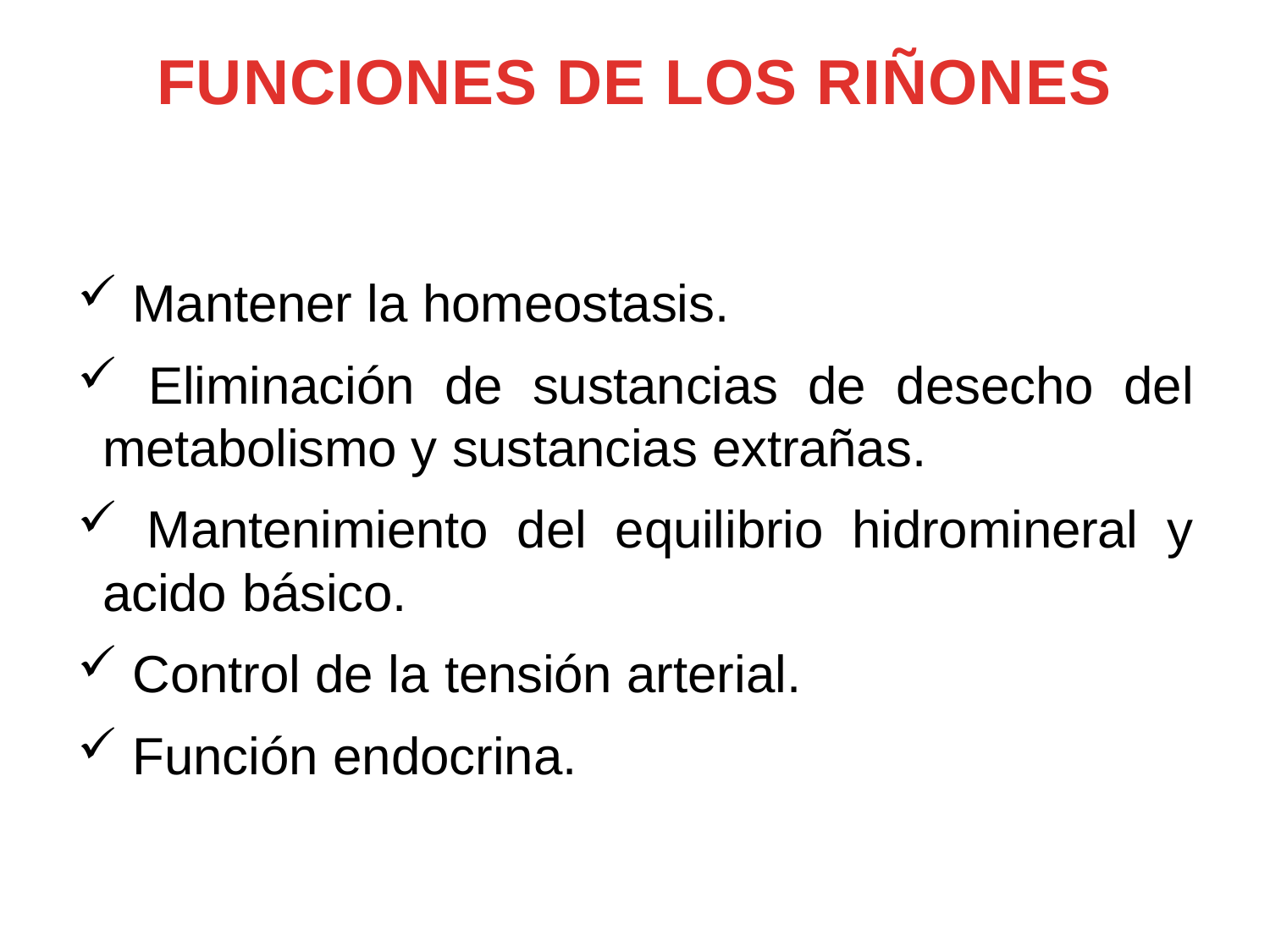

# FUNCIONES DE LOS RIÑONES

 Mantener la homeostasis.
 Eliminación de sustancias de desecho del metabolismo y sustancias extrañas.
 Mantenimiento del equilibrio hidromineral y acido básico.
 Control de la tensión arterial.
 Función endocrina.